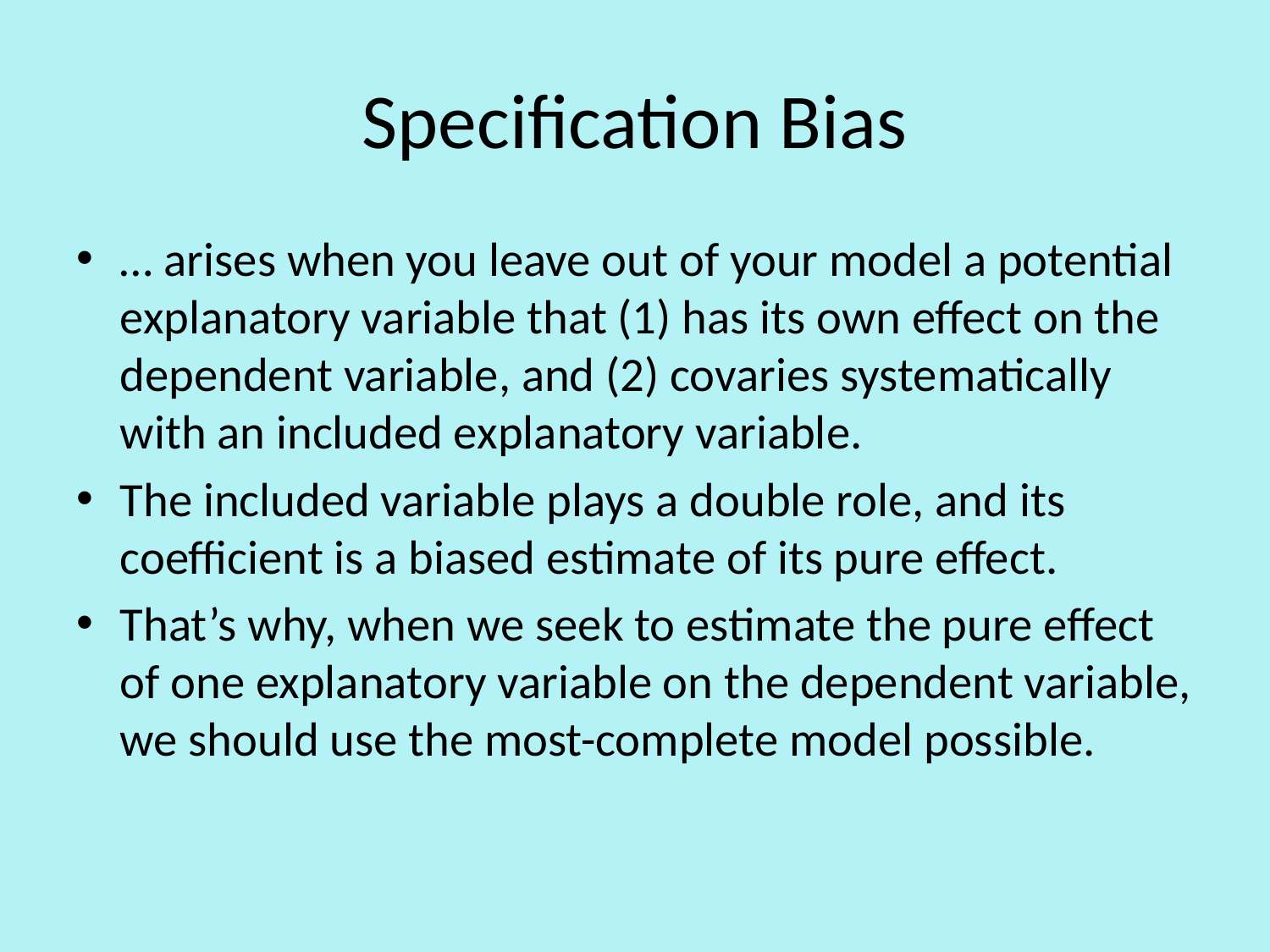

# Specification Bias
… arises when you leave out of your model a potential explanatory variable that (1) has its own effect on the dependent variable, and (2) covaries systematically with an included explanatory variable.
The included variable plays a double role, and its coefficient is a biased estimate of its pure effect.
That’s why, when we seek to estimate the pure effect of one explanatory variable on the dependent variable, we should use the most-complete model possible.